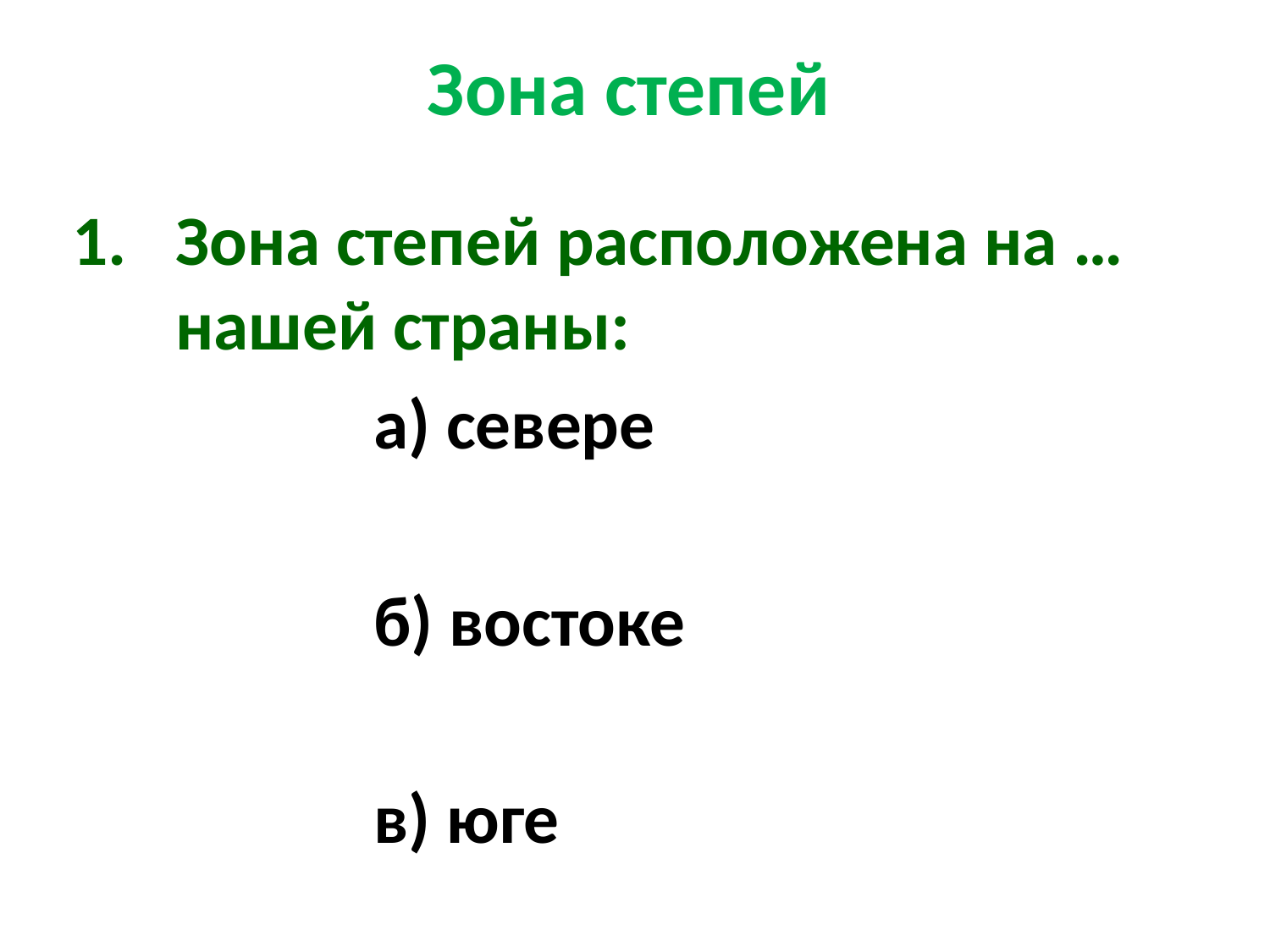

# Зона степей
Зона степей расположена на … нашей страны:
                   а) севере

                   б) востоке

                   в) юге